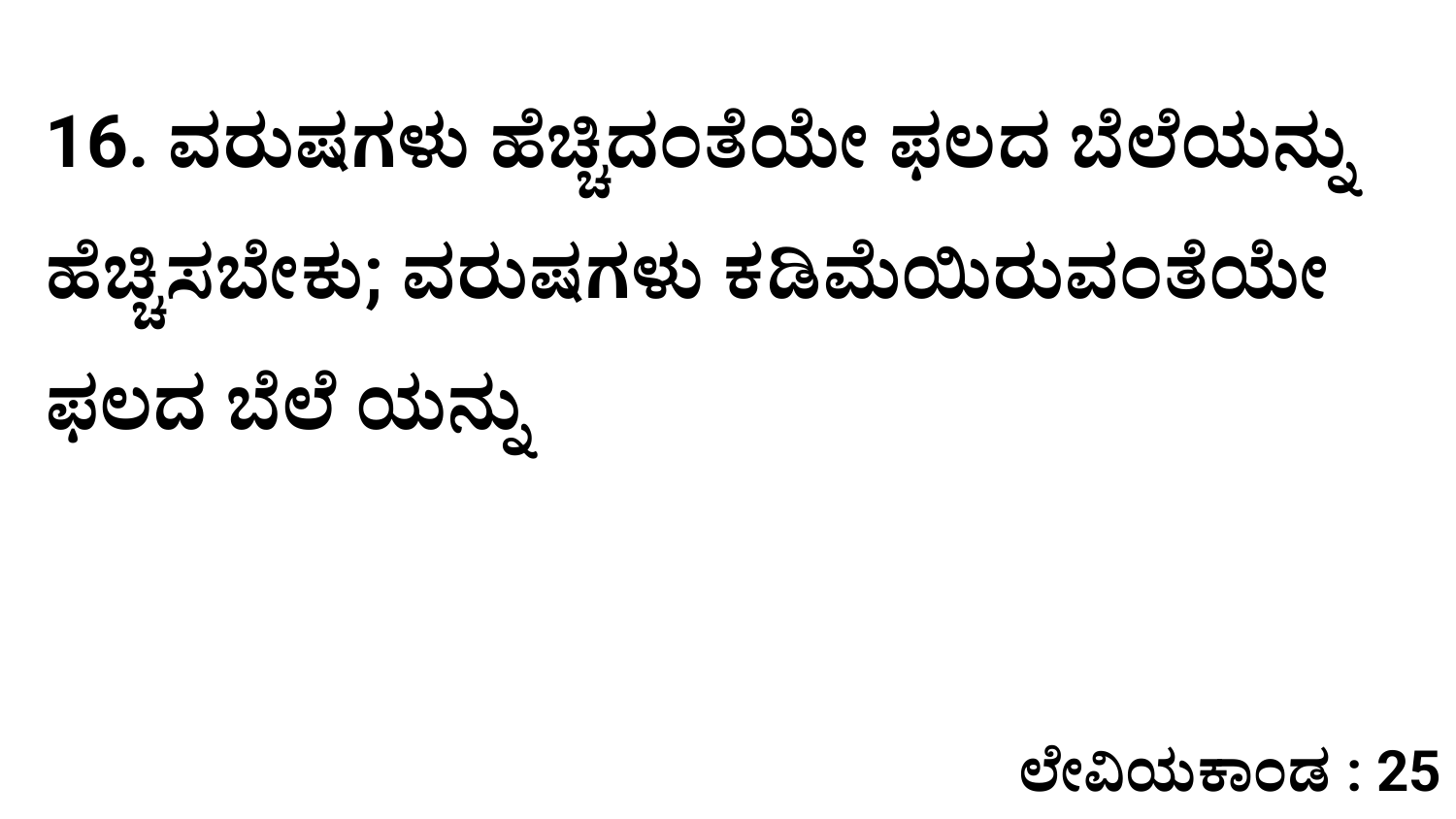

16. ವರುಷಗಳು ಹೆಚ್ಚಿದಂತೆಯೇ ಫಲದ ಬೆಲೆಯನ್ನು ಹೆಚ್ಚಿಸಬೇಕು; ವರುಷಗಳು ಕಡಿಮೆಯಿರುವಂತೆಯೇ ಫಲದ ಬೆಲೆ ಯನ್ನು
ಲೇವಿಯಕಾಂಡ : 25